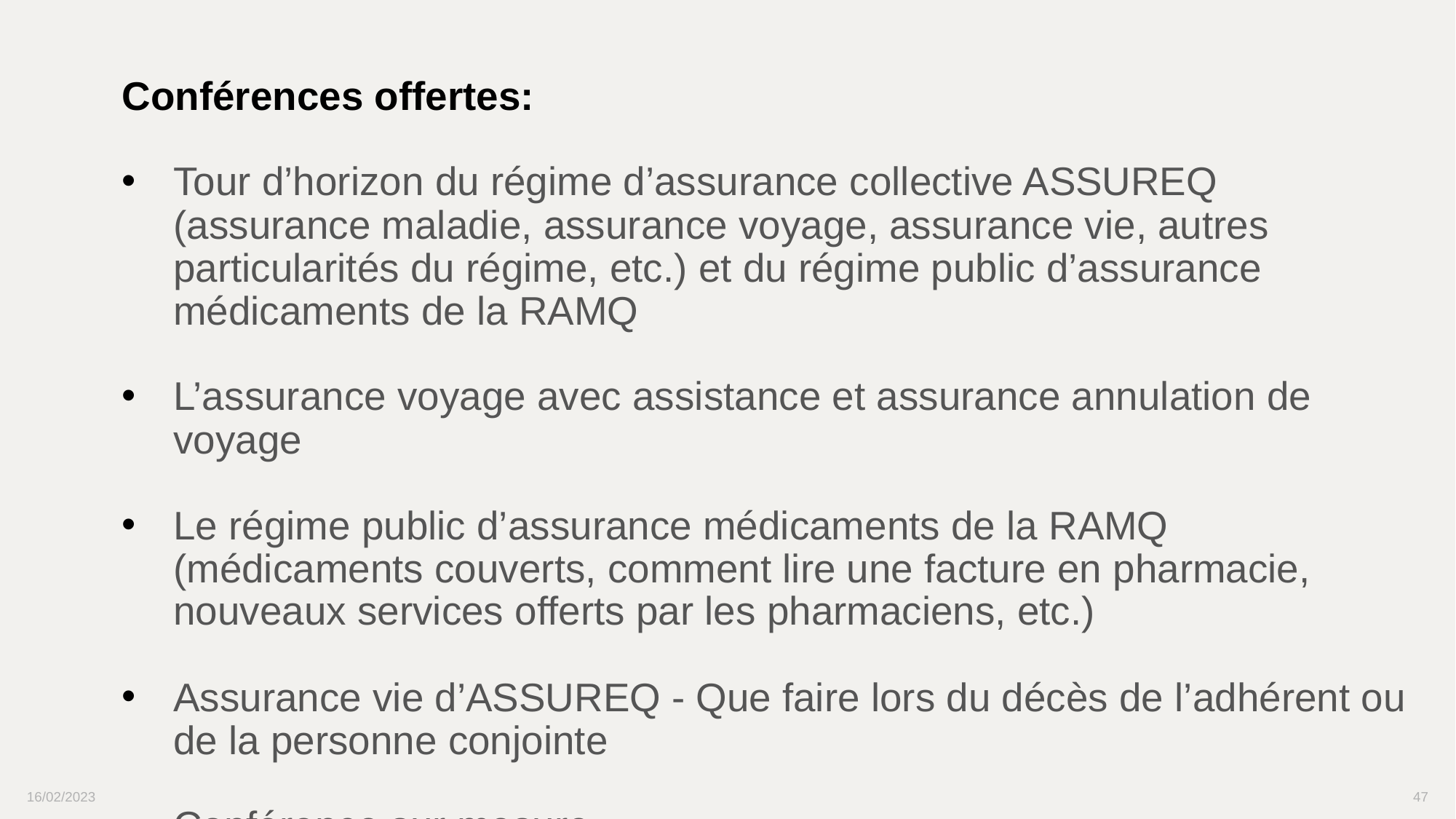

Conférences offertes:

Tour d’horizon du régime d’assurance collective ASSUREQ (assurance maladie, assurance voyage, assurance vie, autres particularités du régime, etc.) et du régime public d’assurance médicaments de la RAMQ

L’assurance voyage avec assistance et assurance annulation de voyage

Le régime public d’assurance médicaments de la RAMQ (médicaments couverts, comment lire une facture en pharmacie, nouveaux services offerts par les pharmaciens, etc.)

Assurance vie d’ASSUREQ - Que faire lors du décès de l’adhérent ou de la personne conjointe

Conférence sur mesure

16/02/2023
47